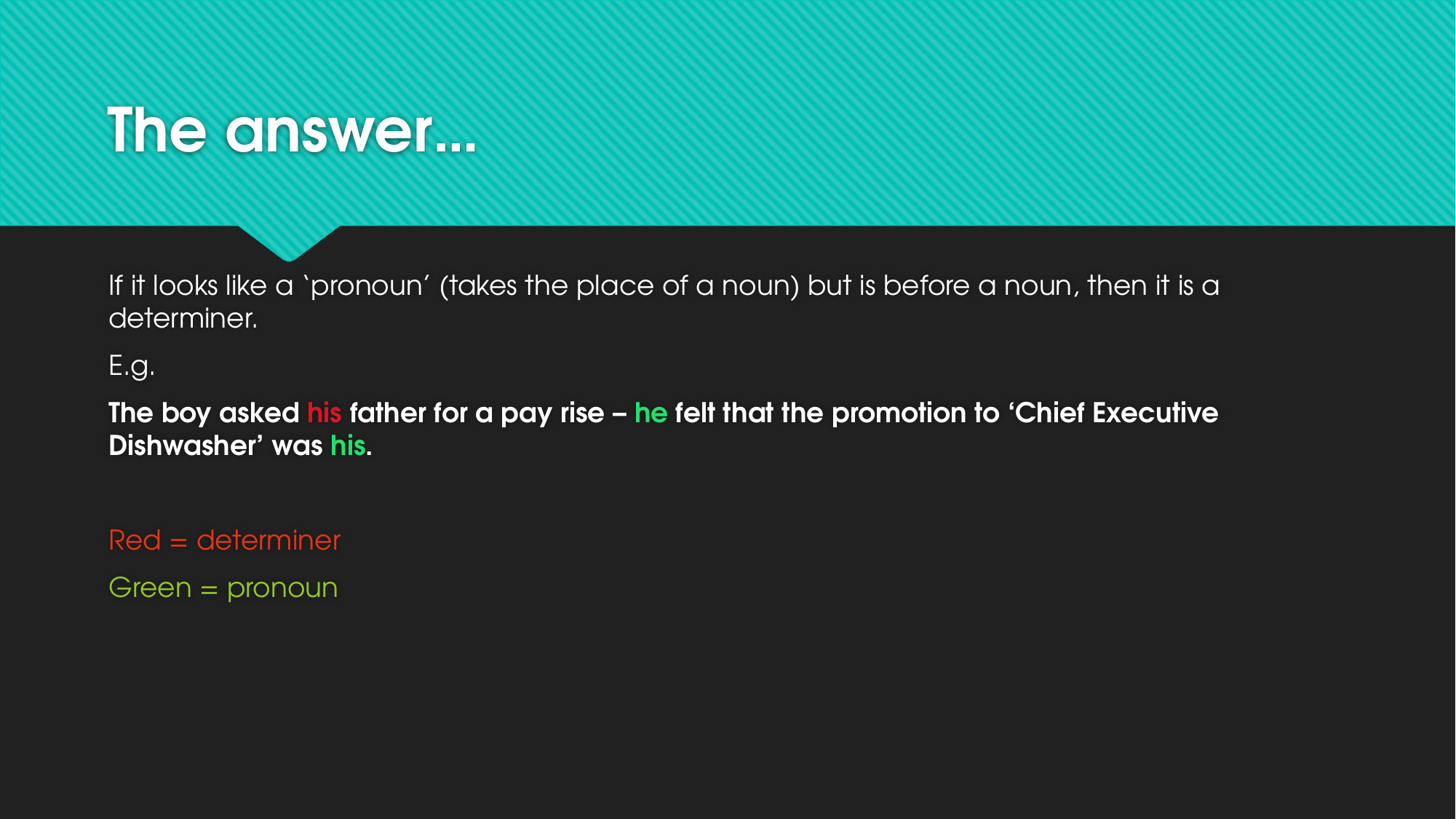

# The answer…

If it looks like a ‘pronoun’ (takes the place of a noun) but is before a noun, then it is a determiner.
E.g.
The boy asked his father for a pay rise – he felt that the promotion to ‘Chief Executive Dishwasher’ was his.

Red = determiner
Green = pronoun